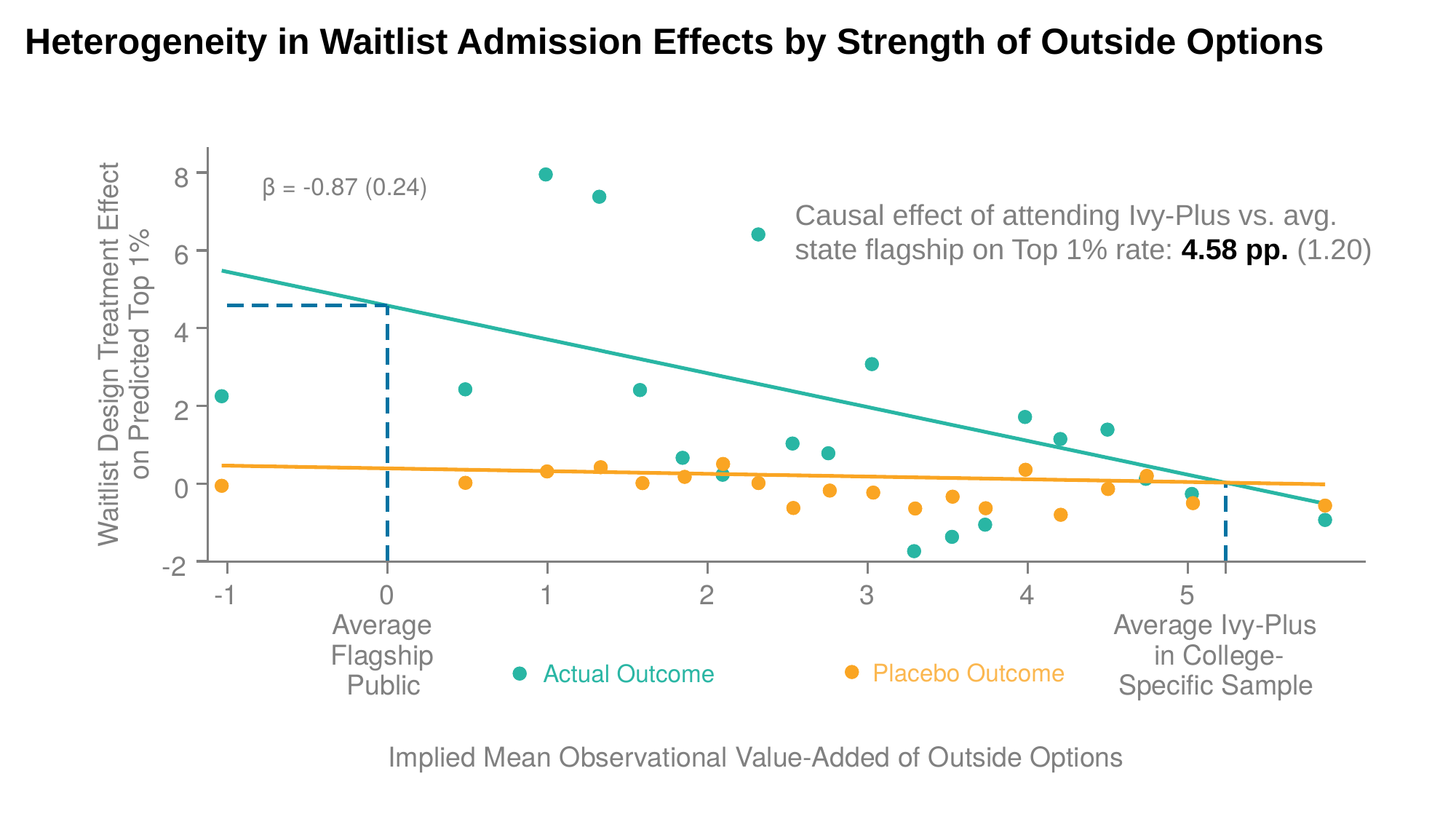

Heterogeneity in Waitlist Admission Effects by Strength of Outside Options

8

β = -0.87 (0.24)

Causal effect of attending Ivy-Plus vs. avg.
state flagship on Top 1% rate: 4.58 pp. (1.20)

6

4

Waitlist Design Treatment Effect
on Predicted Top 1%

2

0

-2

-1
0
1
2
3
4
5
Average
Average Ivy-Plus
Flagship
in College-
Placebo Outcome
Actual Outcome
Public
Specific Sample

Implied Mean Observational Value-Added of Outside Options